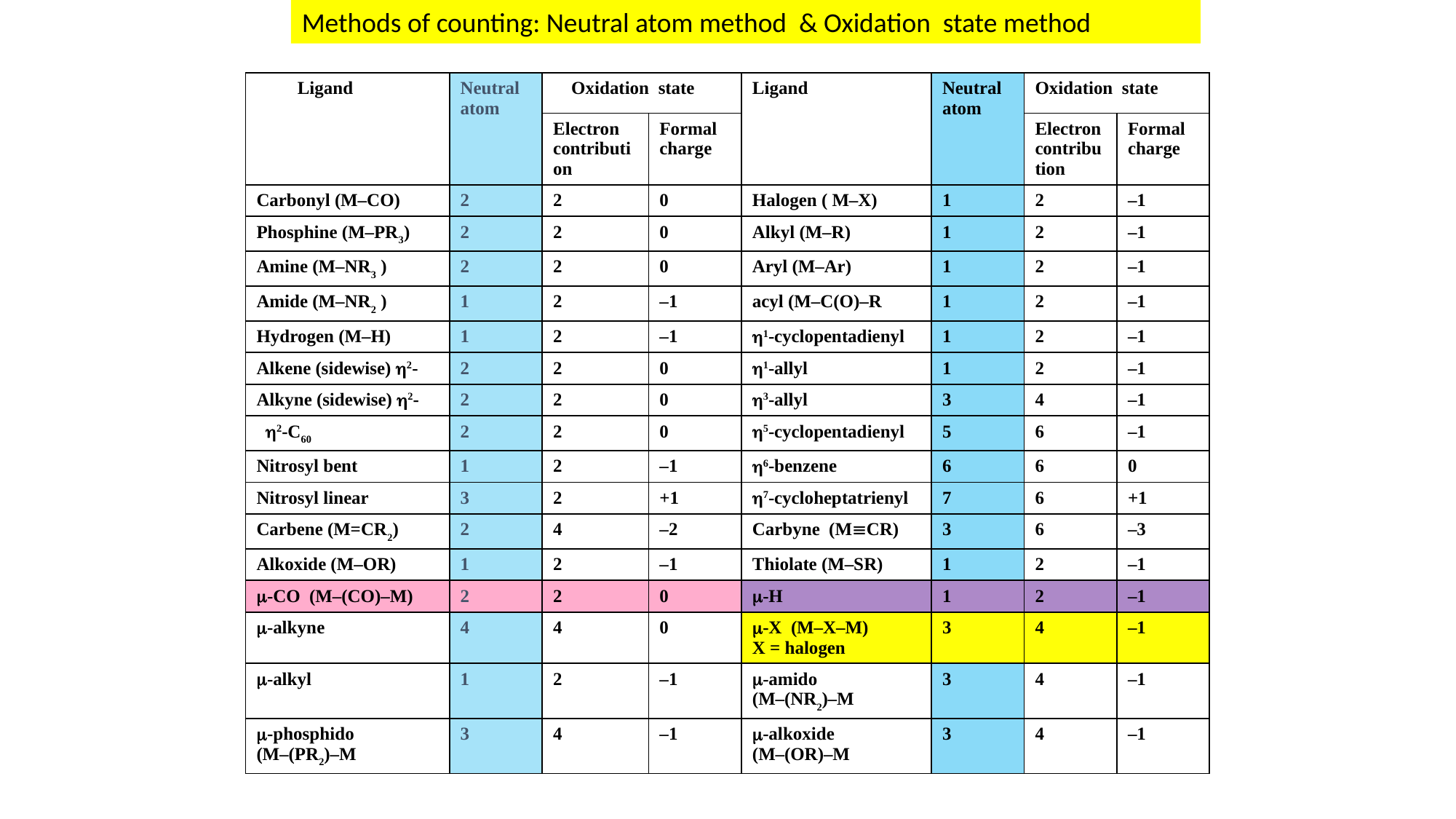

Methods of counting: Neutral atom method  & Oxidation  state method
| Ligand | Neutral atom | Oxidation state |  | Ligand | Neutral atom | Oxidation state |  |
| --- | --- | --- | --- | --- | --- | --- | --- |
|  |  | Electron contribution | Formal charge |  |  | Electron contribution | Formal charge |
| Carbonyl (M–CO) | 2 | 2 | 0 | Halogen ( M–X) | 1 | 2 | –1 |
| Phosphine (M–PR3) | 2 | 2 | 0 | Alkyl (M–R) | 1 | 2 | –1 |
| Amine (M–NR3 ) | 2 | 2 | 0 | Aryl (M–Ar) | 1 | 2 | –1 |
| Amide (M–NR2 ) | 1 | 2 | –1 | acyl (M–C(O)–R | 1 | 2 | –1 |
| Hydrogen (M–H) | 1 | 2 | –1 | η1-cyclopentadienyl | 1 | 2 | –1 |
| Alkene (sidewise) η2- | 2 | 2 | 0 | η1-allyl | 1 | 2 | –1 |
| Alkyne (sidewise) η2- | 2 | 2 | 0 | η3-allyl | 3 | 4 | –1 |
| η2-C60 | 2 | 2 | 0 | η5-cyclopentadienyl | 5 | 6 | –1 |
| Nitrosyl bent | 1 | 2 | –1 | η6-benzene | 6 | 6 | 0 |
| Nitrosyl linear | 3 | 2 | +1 | η7-cycloheptatrienyl | 7 | 6 | +1 |
| Carbene (M=CR2) | 2 | 4 | –2 | Carbyne (M≡CR) | 3 | 6 | –3 |
| Alkoxide (M–OR) | 1 | 2 | –1 | Thiolate (M–SR) | 1 | 2 | –1 |
| μ-CO (M–(CO)–M) | 2 | 2 | 0 | μ-H | 1 | 2 | –1 |
| μ-alkyne | 4 | 4 | 0 | μ-X (M–X–M) X = halogen | 3 | 4 | –1 |
| μ-alkyl | 1 | 2 | –1 | μ-amido (M–(NR2)–M | 3 | 4 | –1 |
| μ-phosphido (M–(PR2)–M | 3 | 4 | –1 | μ-alkoxide (M–(OR)–M | 3 | 4 | –1 |